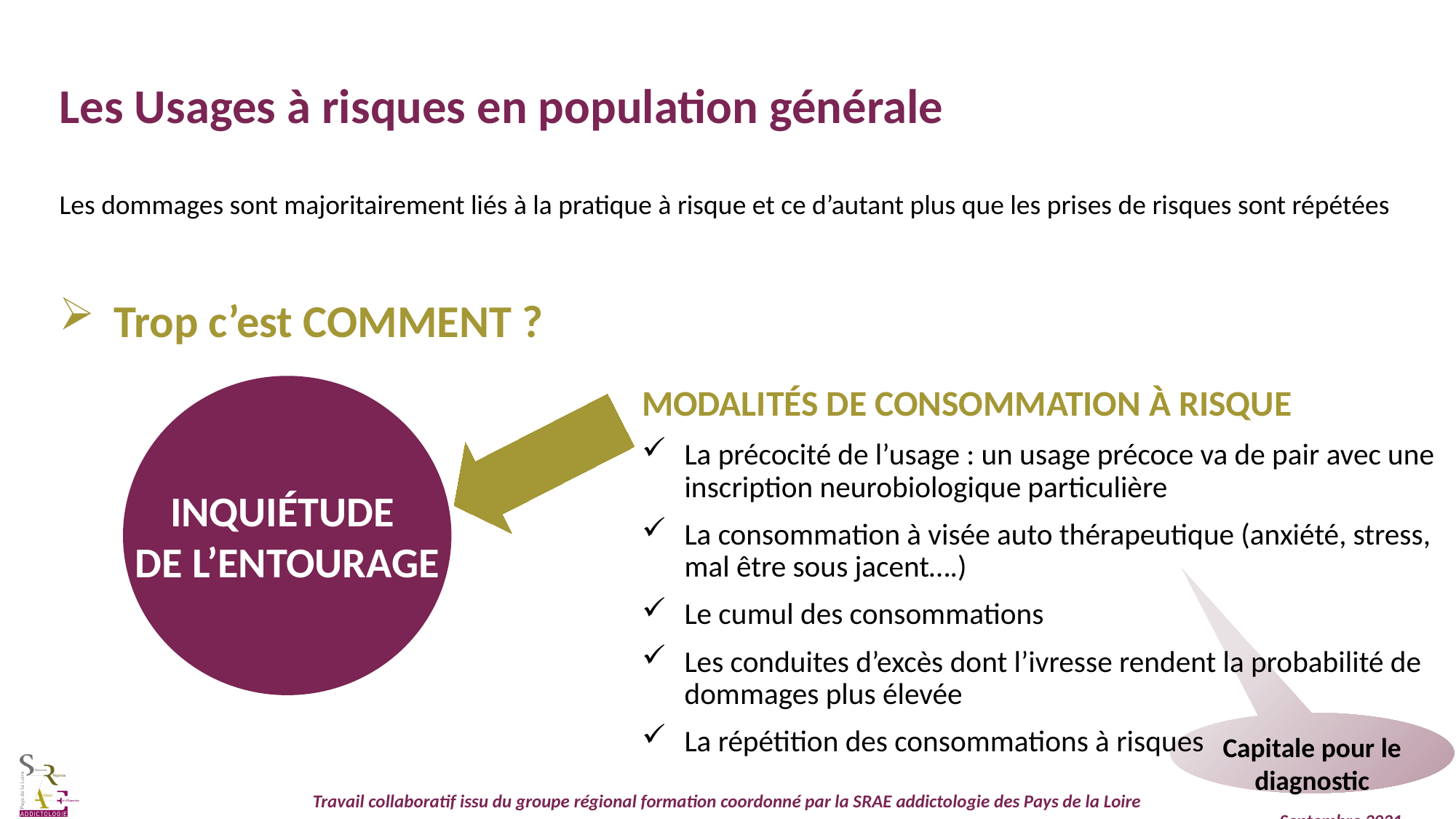

Les Usages à risques en population générale
Les dommages sont majoritairement liés à la pratique à risque et ce d’autant plus que les prises de risques sont répétées
Trop c’est COMMENT ?

Inquiétude
de l’Entourage

Modalités de consommation à risque
La précocité de l’usage : un usage précoce va de pair avec une inscription neurobiologique particulière
La consommation à visée auto thérapeutique (anxiété, stress, mal être sous jacent….)
Le cumul des consommations
Les conduites d’excès dont l’ivresse rendent la probabilité de dommages plus élevée
La répétition des consommations à risques

Capitale pour le diagnostic